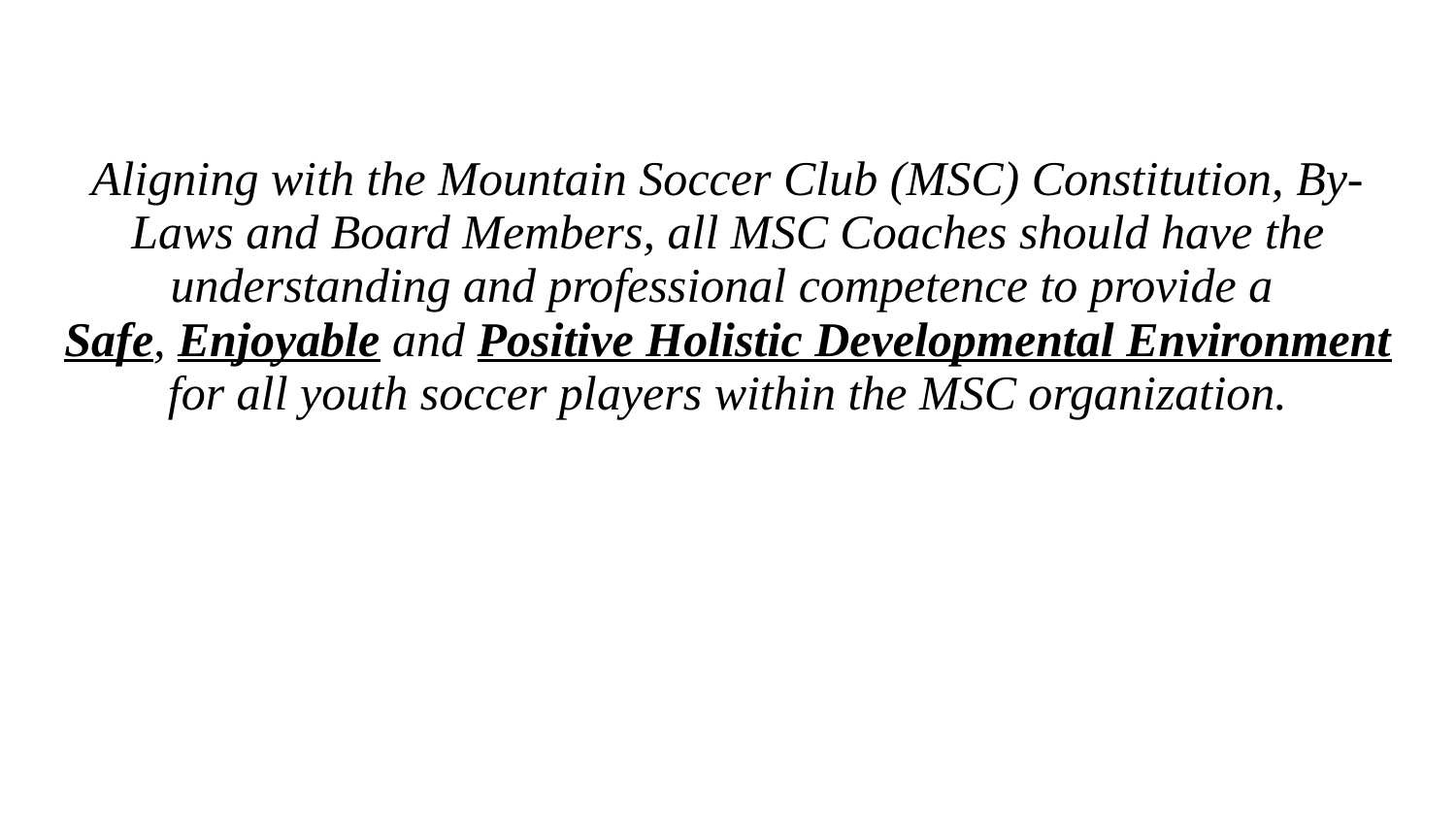

Aligning with the Mountain Soccer Club (MSC) Constitution, By-Laws and Board Members, all MSC Coaches should have the understanding and professional competence to provide a
Safe, Enjoyable and Positive Holistic Developmental Environment for all youth soccer players within the MSC organization.